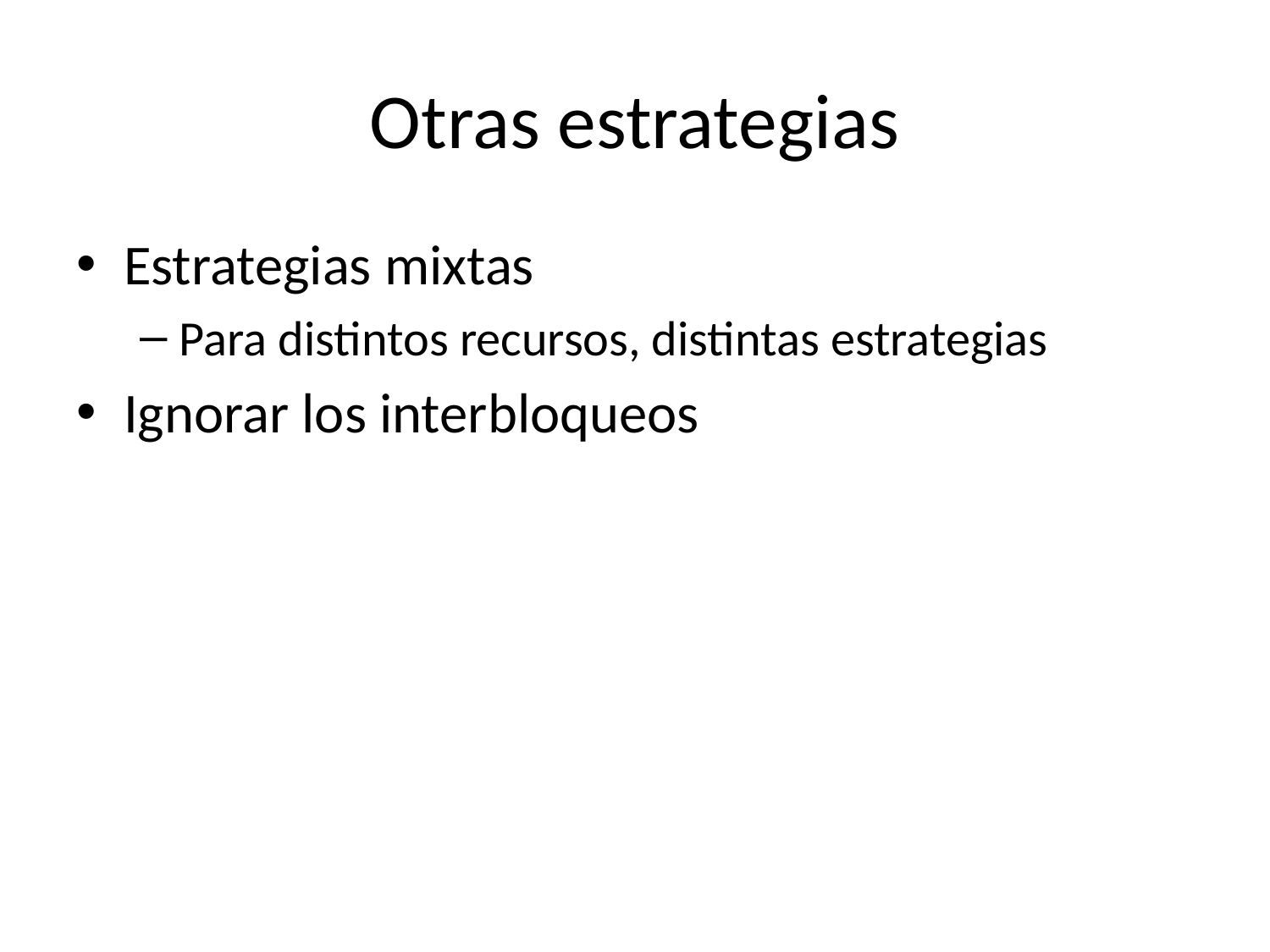

# Otras estrategias
Estrategias mixtas
Para distintos recursos, distintas estrategias
Ignorar los interbloqueos